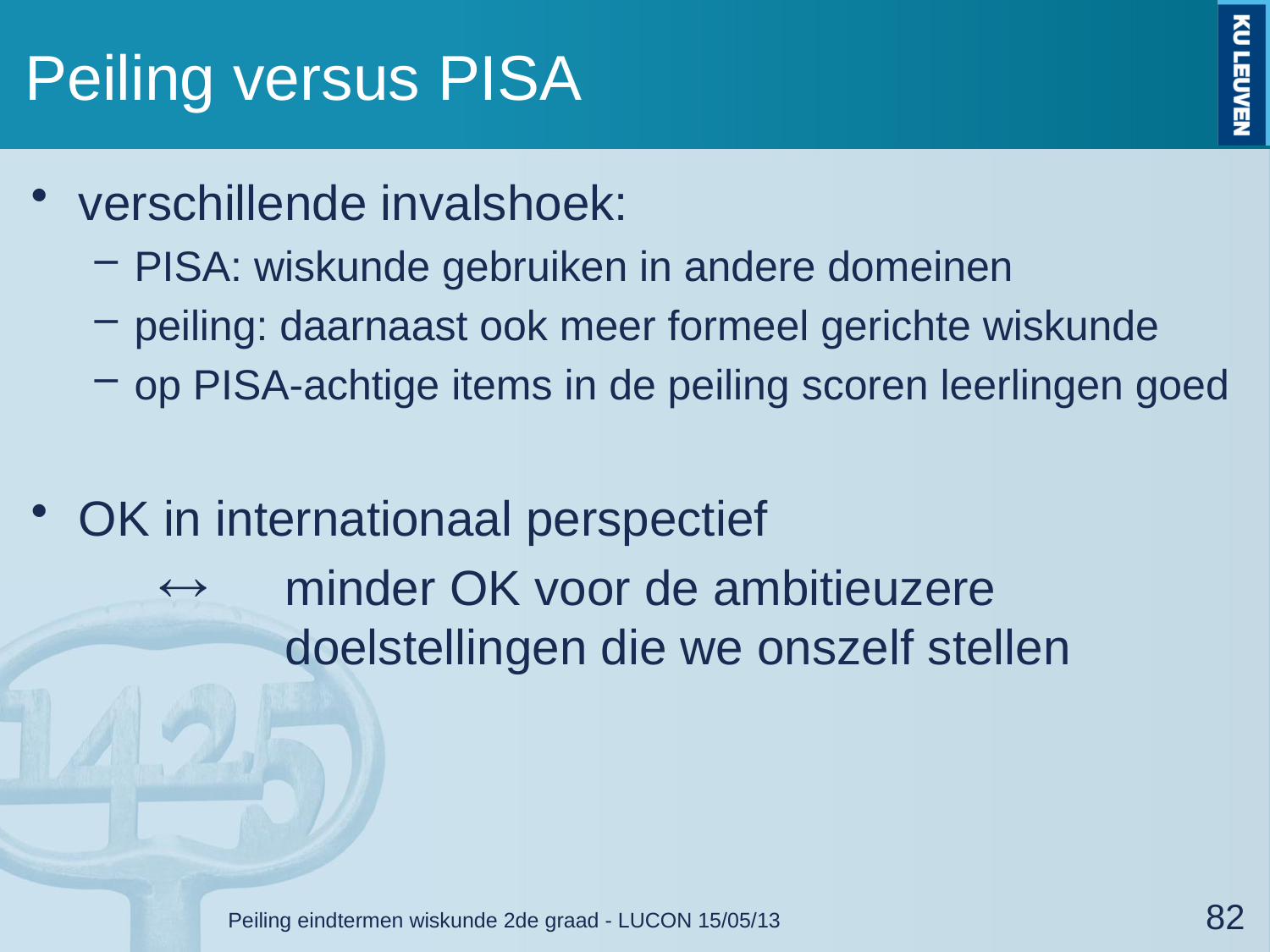

# Peiling versus PISA
verschillende invalshoek:
PISA: wiskunde gebruiken in andere domeinen
peiling: daarnaast ook meer formeel gerichte wiskunde
op PISA-achtige items in de peiling scoren leerlingen goed

OK in internationaal perspectief
	↔	minder OK voor de ambitieuzere 				doelstellingen die we onszelf stellen
Peiling eindtermen wiskunde 2de graad - LUCON 15/05/13
82